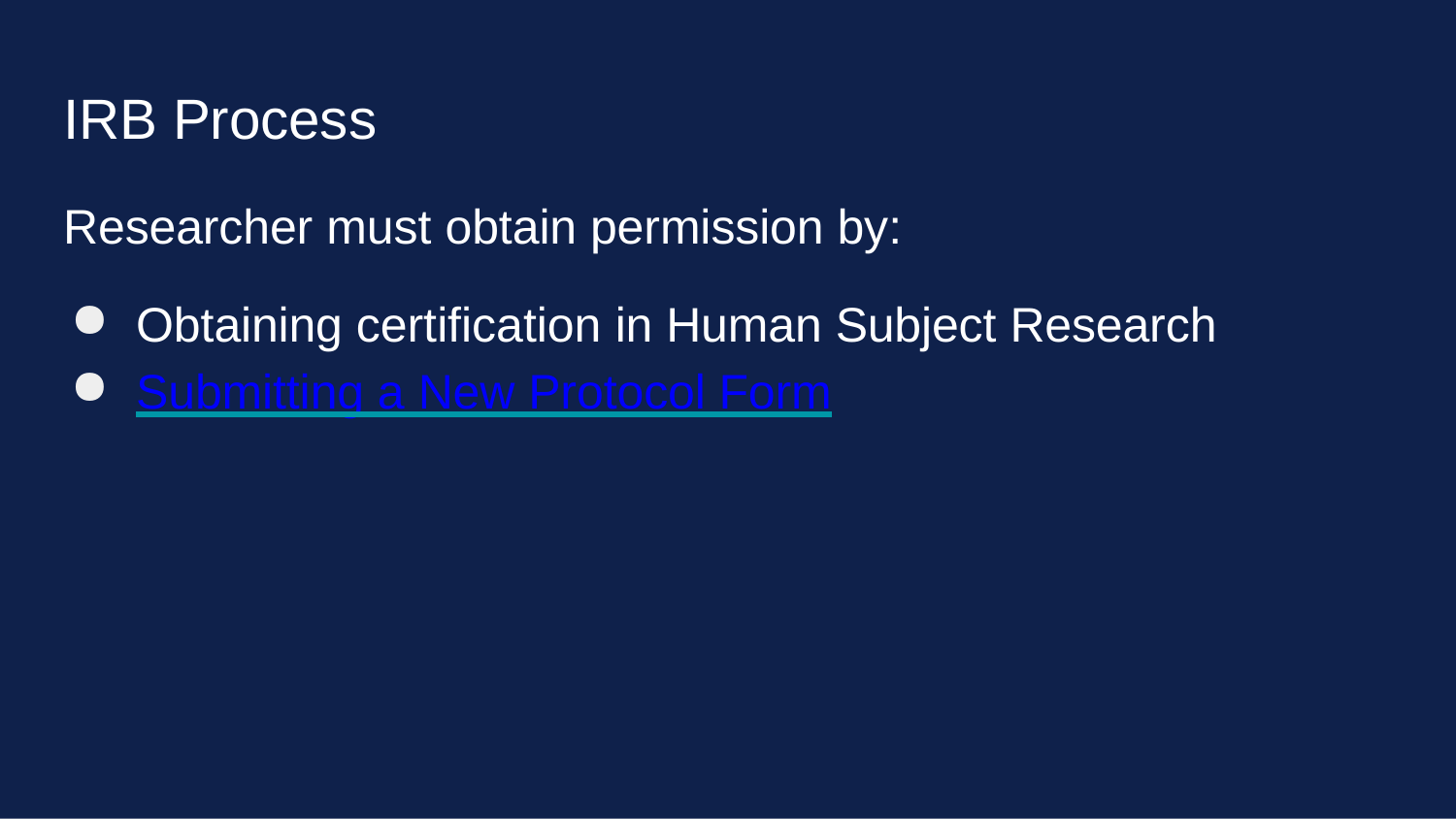

# IRB Process
Researcher must obtain permission by:
Obtaining certification in Human Subject Research
Submitting a New Protocol Form